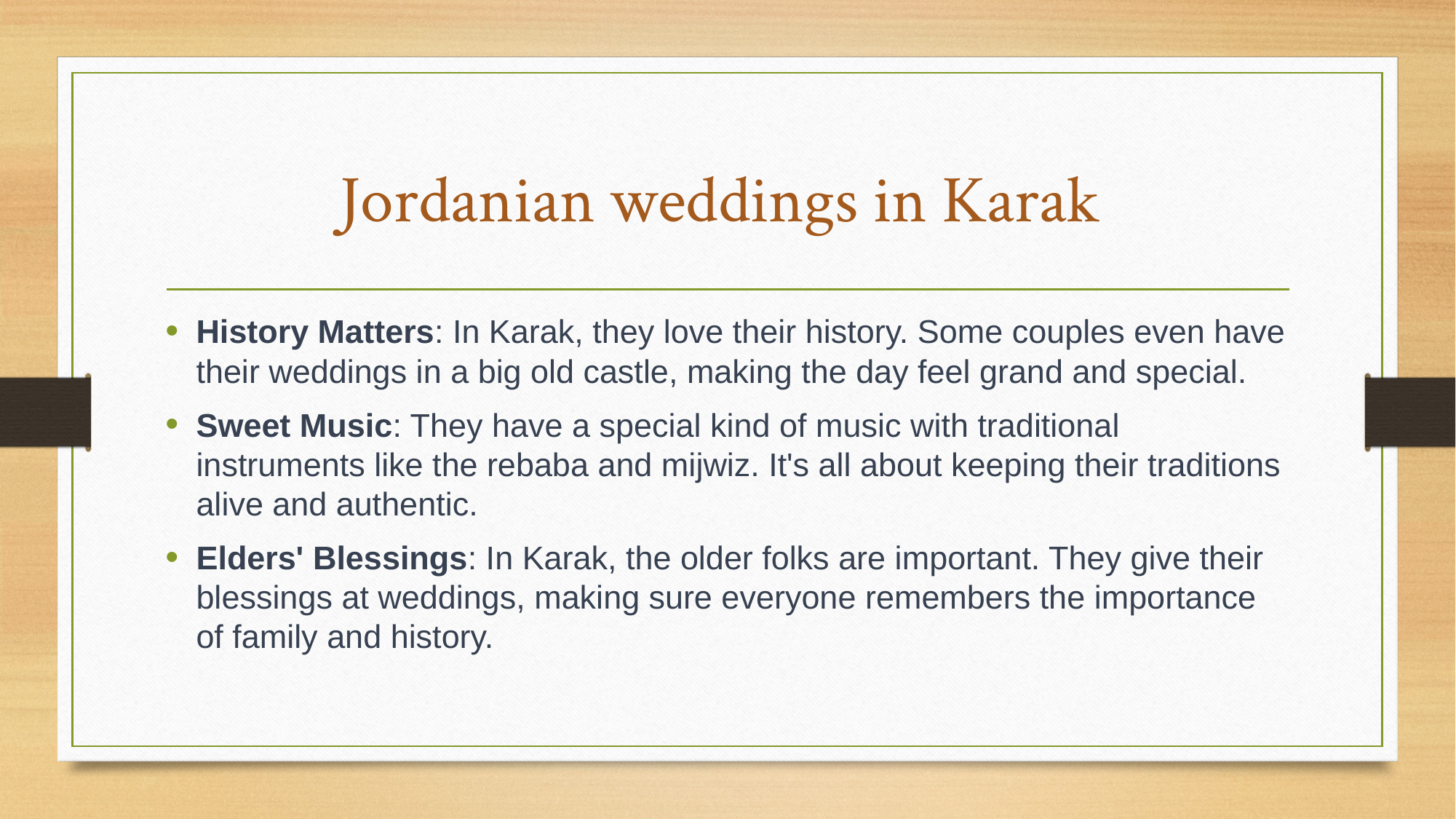

# Jordanian weddings in Karak
History Matters: In Karak, they love their history. Some couples even have their weddings in a big old castle, making the day feel grand and special.
Sweet Music: They have a special kind of music with traditional instruments like the rebaba and mijwiz. It's all about keeping their traditions alive and authentic.
Elders' Blessings: In Karak, the older folks are important. They give their blessings at weddings, making sure everyone remembers the importance of family and history.